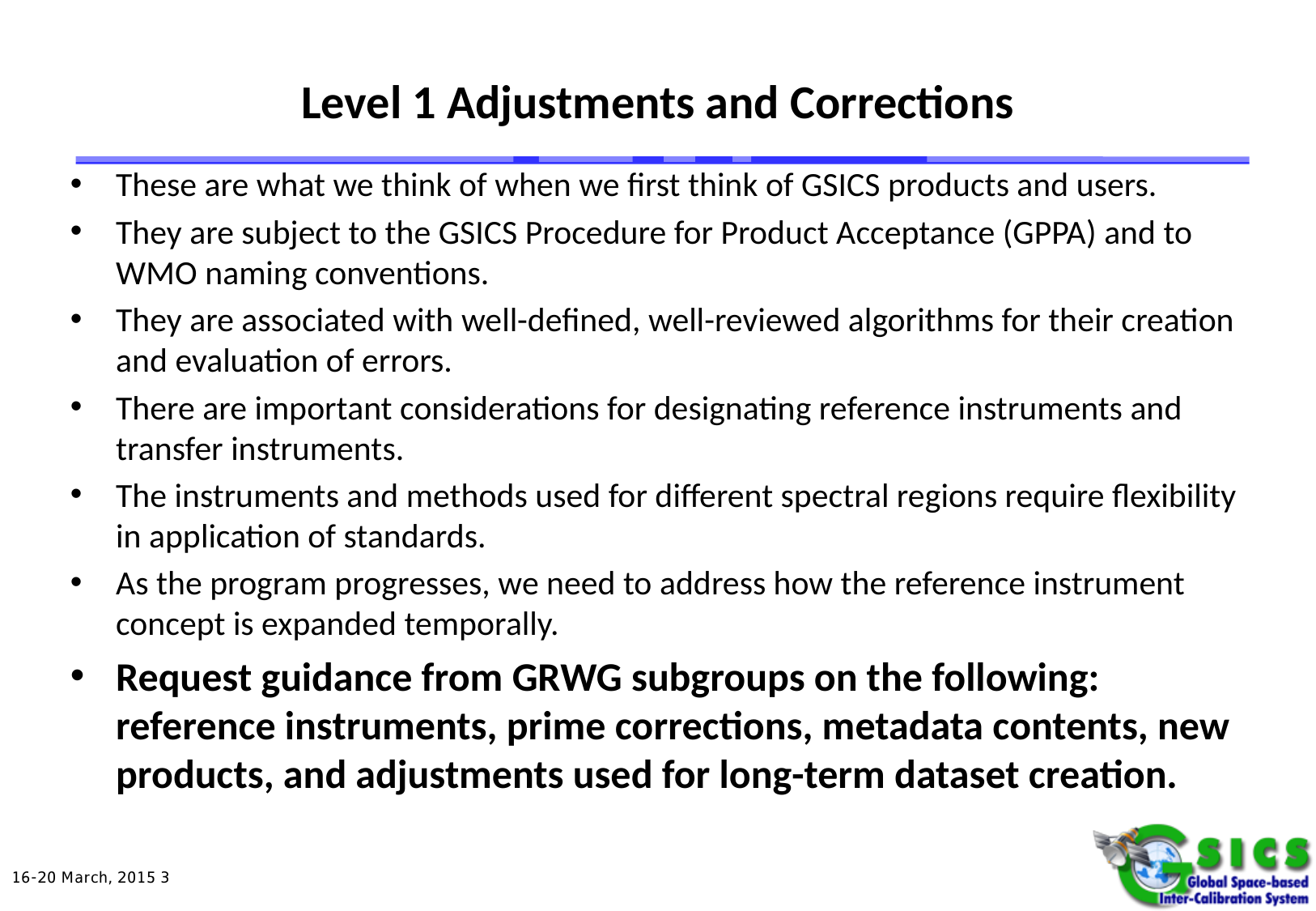

# Level 1 Adjustments and Corrections
These are what we think of when we first think of GSICS products and users.
They are subject to the GSICS Procedure for Product Acceptance (GPPA) and to WMO naming conventions.
They are associated with well-defined, well-reviewed algorithms for their creation and evaluation of errors.
There are important considerations for designating reference instruments and transfer instruments.
The instruments and methods used for different spectral regions require flexibility in application of standards.
As the program progresses, we need to address how the reference instrument concept is expanded temporally.
Request guidance from GRWG subgroups on the following: reference instruments, prime corrections, metadata contents, new products, and adjustments used for long-term dataset creation.